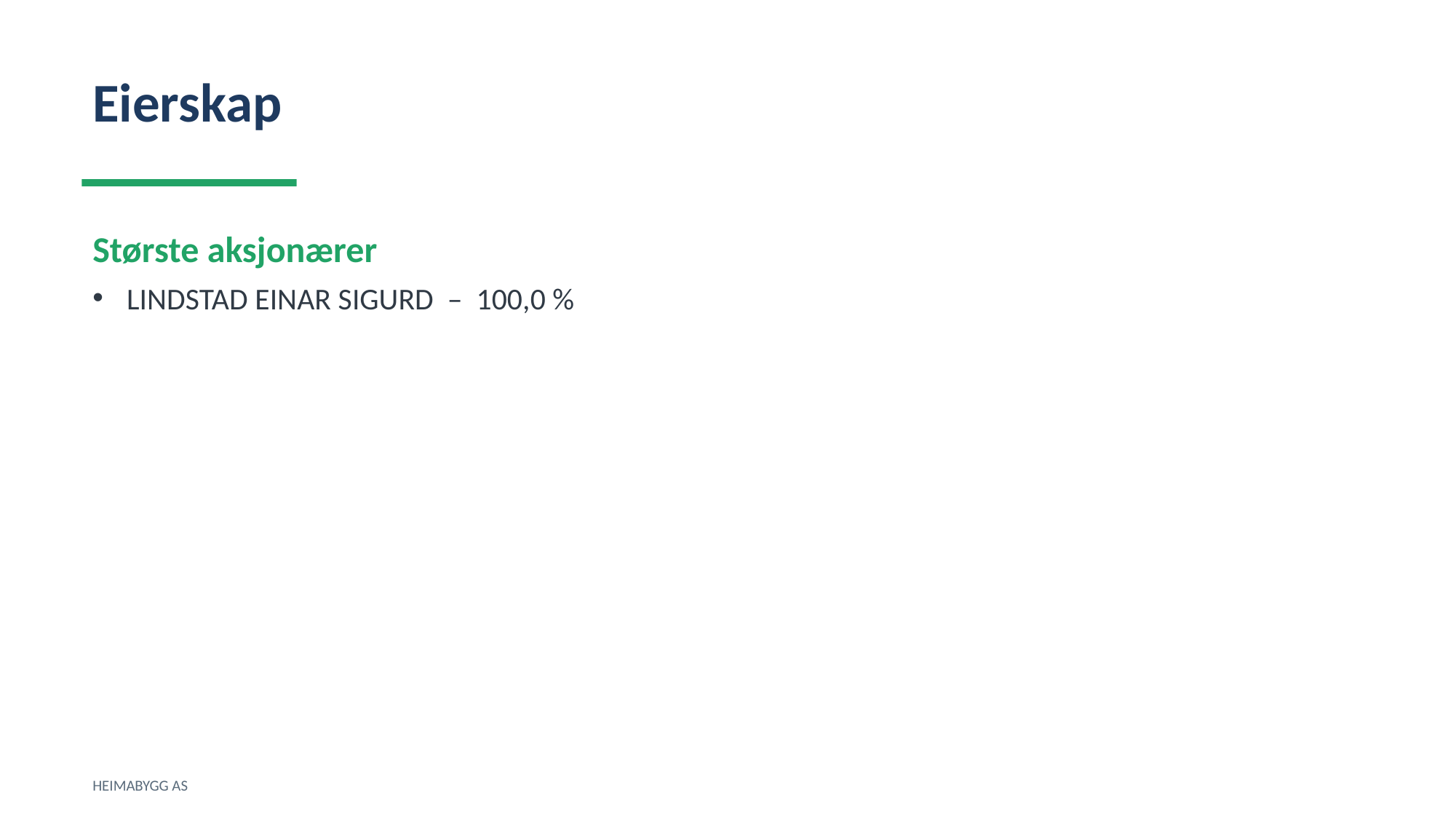

Eierskap

Største aksjonærer
LINDSTAD EINAR SIGURD  –  100,0 %
HEIMABYGG AS